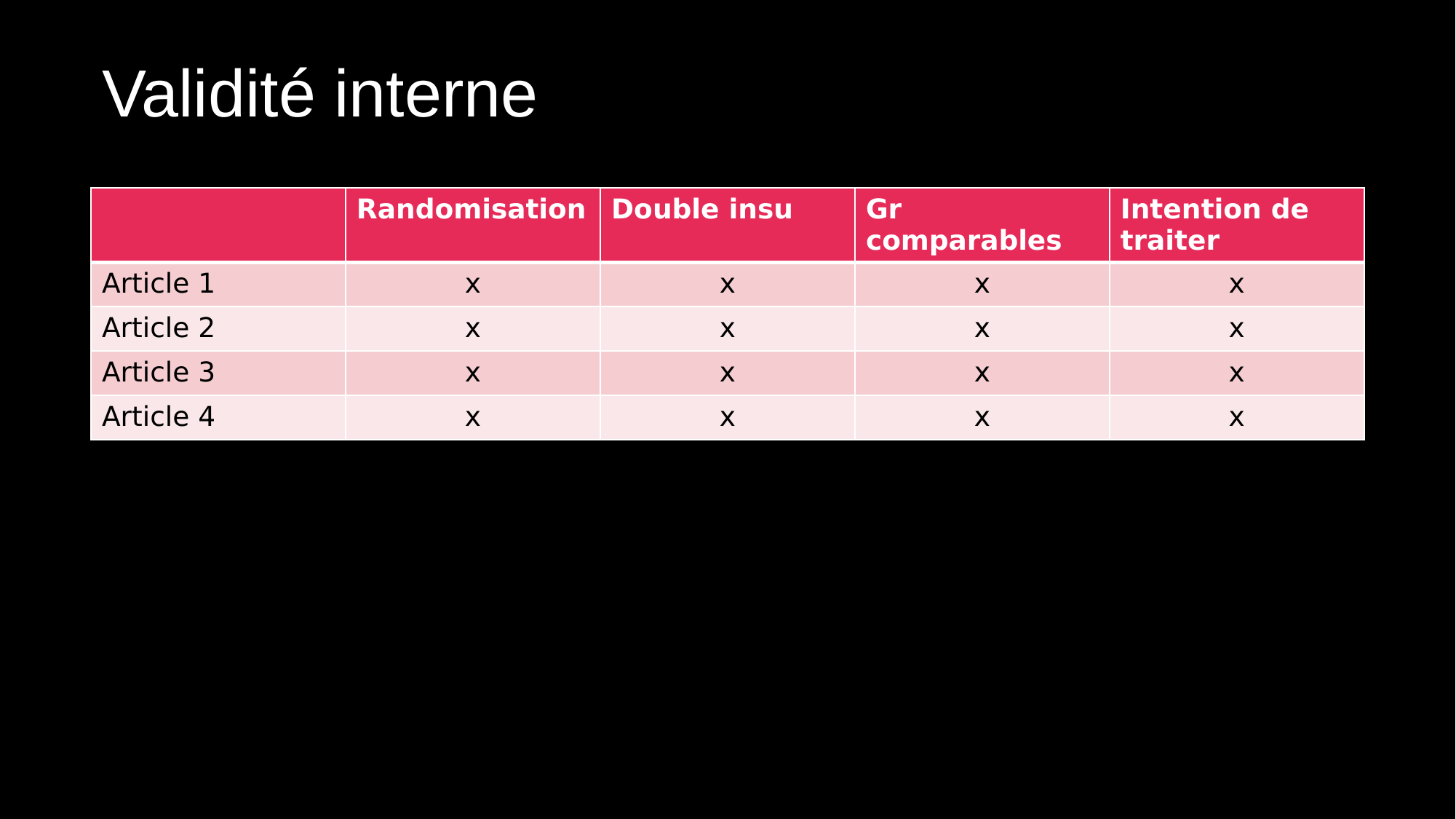

# Validité interne
|  | Randomisation | Double insu | Gr comparables | Intention de traiter |
| --- | --- | --- | --- | --- |
| Article 1 | x | x | x | x |
| Article 2 | x | x | x | x |
| Article 3 | x | x | x | x |
| Article 4 | x | x | x | x |